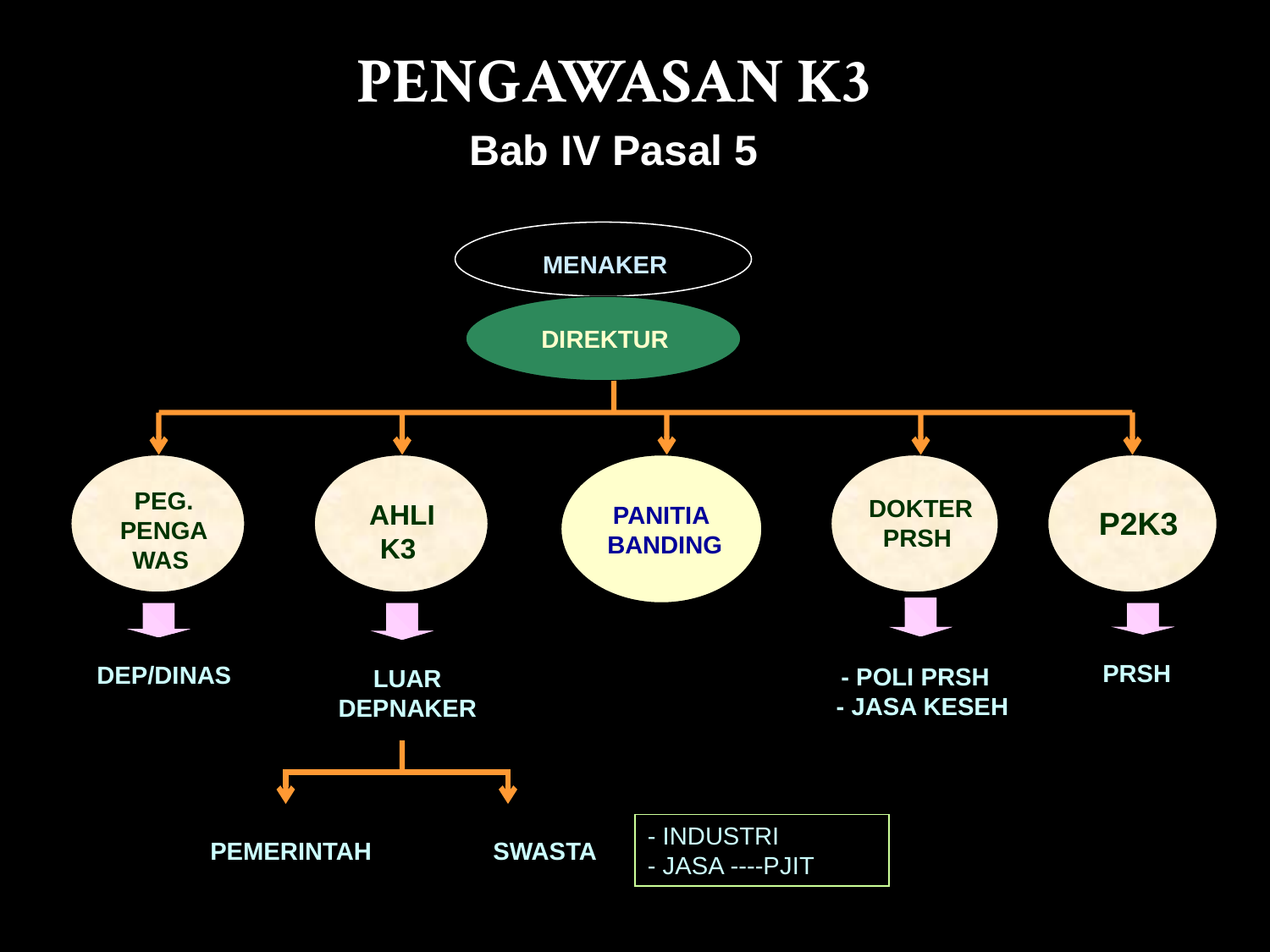

PENGAWASAN K3
Bab IV Pasal 5

MENAKER

DIREKTUR

PEG.
PENGA
WAS

AHLI
K3
PANITIA
 BANDING

DOKTER
PRSH

P2K3

- POLI PRSH
  - JASA KESEH

DEP/DINAS

LUAR
DEPNAKER

PRSH

- INDUSTRI
- JASA ----PJIT

PEMERINTAH

SWASTA